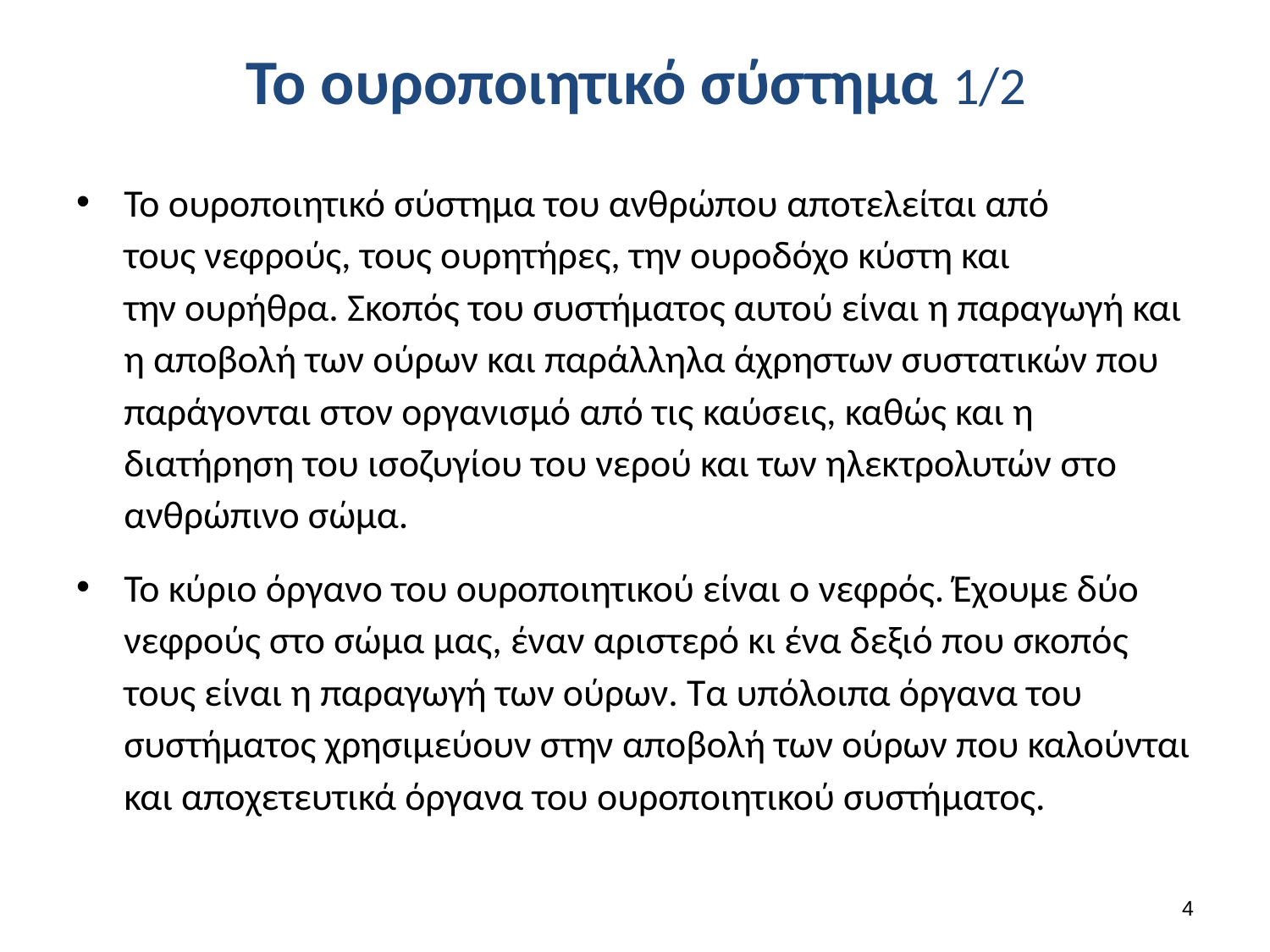

# Το ουροποιητικό σύστημα 1/2
Το ουροποιητικό σύστημα του ανθρώπου αποτελείται από τους νεφρούς, τους ουρητήρες, την ουροδόχο κύστη και την ουρήθρα. Σκοπός του συστήματος αυτού είναι η παραγωγή και η αποβολή των ούρων και παράλληλα άχρηστων συστατικών που παράγονται στον οργανισμό από τις καύσεις, καθώς και η διατήρηση του ισοζυγίου του νερού και των ηλεκτρολυτών στο ανθρώπινο σώμα.
Το κύριο όργανο του ουροποιητικού είναι ο νεφρός. Έχουμε δύο νεφρούς στο σώμα μας, έναν αριστερό κι ένα δεξιό που σκοπός τους είναι η παραγωγή των ούρων. Τα υπόλοιπα όργανα του συστήματος χρησιμεύουν στην αποβολή των ούρων που καλούνται και αποχετευτικά όργανα του ουροποιητικού συστήματος.
4